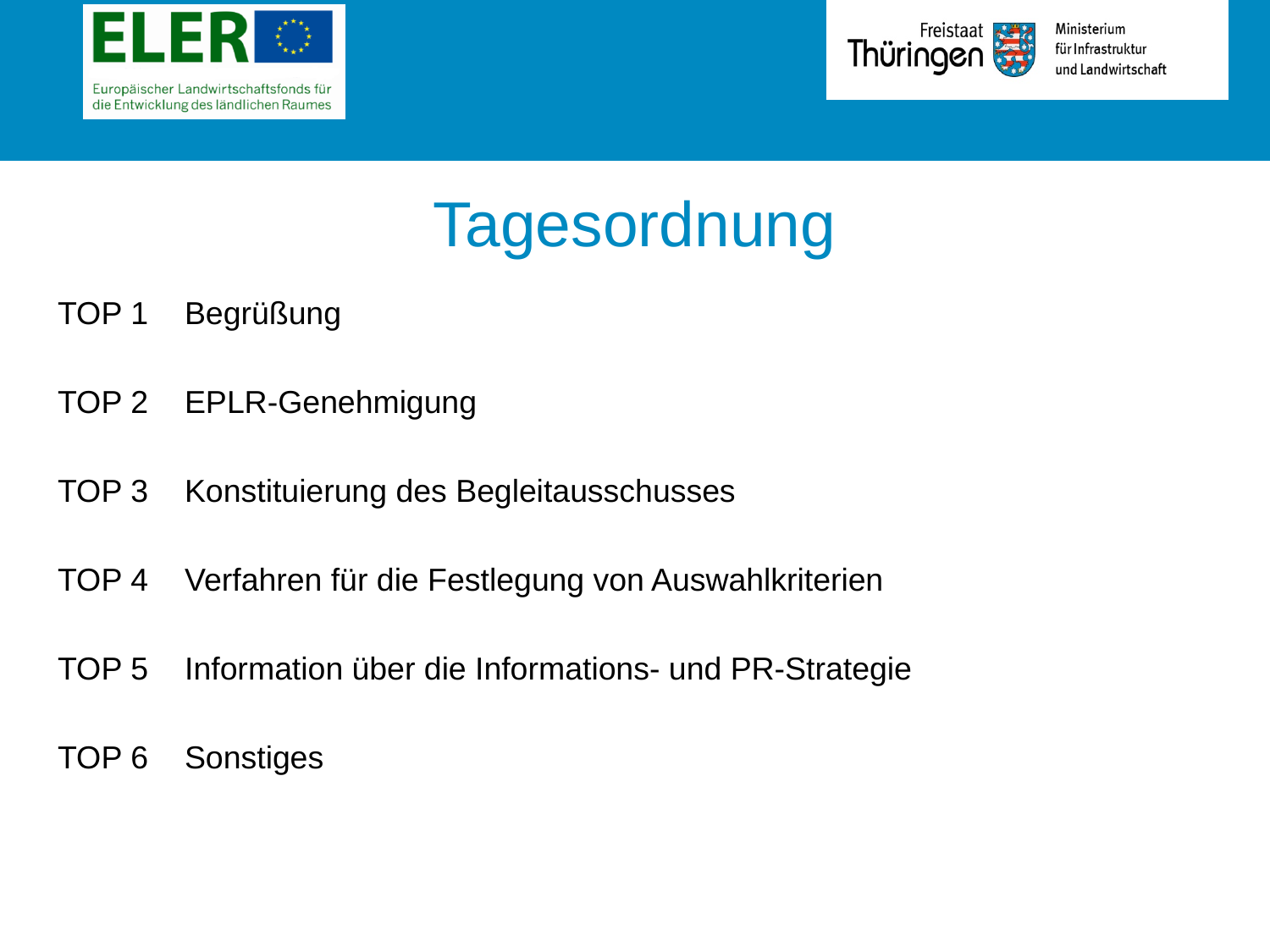

# Tagesordnung
TOP 1	Begrüßung

TOP 2	EPLR-Genehmigung

TOP 3	Konstituierung des Begleitausschusses

TOP 4	Verfahren für die Festlegung von Auswahlkriterien

TOP 5	Information über die Informations- und PR-Strategie

TOP 6	Sonstiges